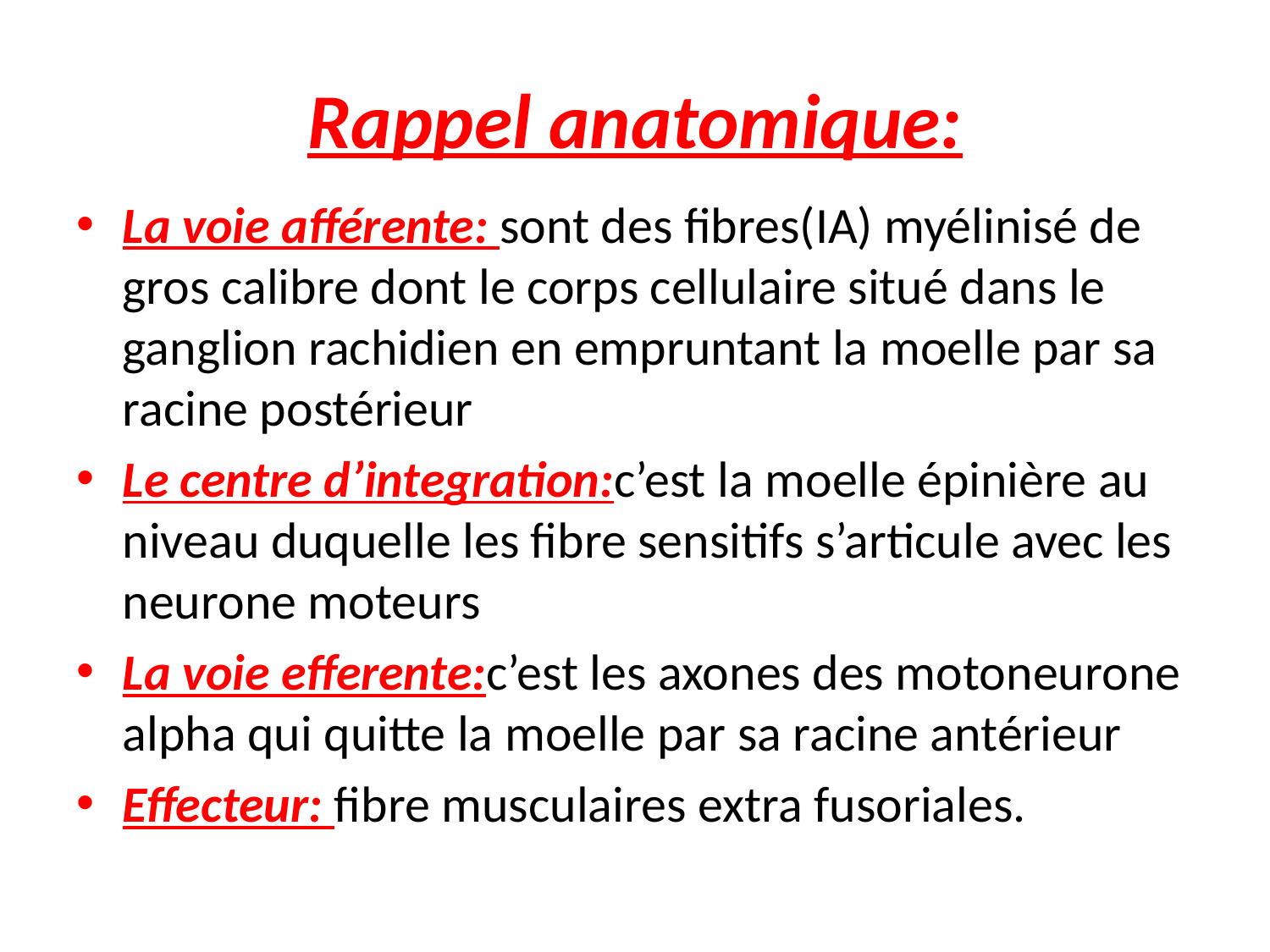

# Rappel anatomique:
La voie afférente: sont des fibres(IA) myélinisé de gros calibre dont le corps cellulaire situé dans le ganglion rachidien en empruntant la moelle par sa racine postérieur
Le centre d’integration:c’est la moelle épinière au niveau duquelle les fibre sensitifs s’articule avec les neurone moteurs
La voie efferente:c’est les axones des motoneurone alpha qui quitte la moelle par sa racine antérieur
Effecteur: fibre musculaires extra fusoriales.